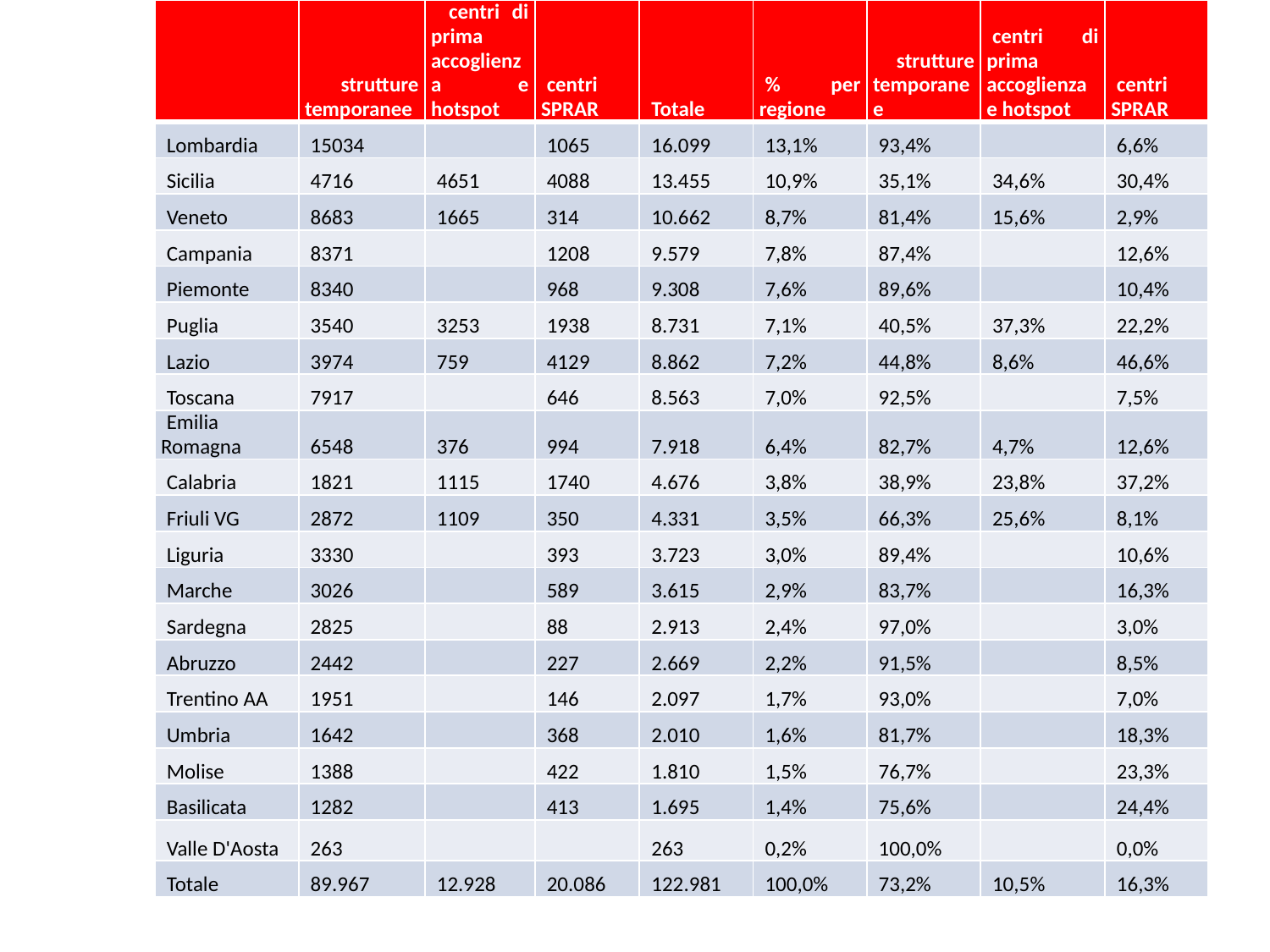

|  | strutture temporanee | centri di prima accoglienza e hotspot | centri SPRAR | Totale | % per regione | strutture temporanee | centri di prima accoglienza e hotspot | centri SPRAR |
| --- | --- | --- | --- | --- | --- | --- | --- | --- |
| Lombardia | 15034 |  | 1065 | 16.099 | 13,1% | 93,4% |  | 6,6% |
| Sicilia | 4716 | 4651 | 4088 | 13.455 | 10,9% | 35,1% | 34,6% | 30,4% |
| Veneto | 8683 | 1665 | 314 | 10.662 | 8,7% | 81,4% | 15,6% | 2,9% |
| Campania | 8371 |  | 1208 | 9.579 | 7,8% | 87,4% |  | 12,6% |
| Piemonte | 8340 |  | 968 | 9.308 | 7,6% | 89,6% |  | 10,4% |
| Puglia | 3540 | 3253 | 1938 | 8.731 | 7,1% | 40,5% | 37,3% | 22,2% |
| Lazio | 3974 | 759 | 4129 | 8.862 | 7,2% | 44,8% | 8,6% | 46,6% |
| Toscana | 7917 |  | 646 | 8.563 | 7,0% | 92,5% |  | 7,5% |
| Emilia Romagna | 6548 | 376 | 994 | 7.918 | 6,4% | 82,7% | 4,7% | 12,6% |
| Calabria | 1821 | 1115 | 1740 | 4.676 | 3,8% | 38,9% | 23,8% | 37,2% |
| Friuli VG | 2872 | 1109 | 350 | 4.331 | 3,5% | 66,3% | 25,6% | 8,1% |
| Liguria | 3330 |  | 393 | 3.723 | 3,0% | 89,4% |  | 10,6% |
| Marche | 3026 |  | 589 | 3.615 | 2,9% | 83,7% |  | 16,3% |
| Sardegna | 2825 |  | 88 | 2.913 | 2,4% | 97,0% |  | 3,0% |
| Abruzzo | 2442 |  | 227 | 2.669 | 2,2% | 91,5% |  | 8,5% |
| Trentino AA | 1951 |  | 146 | 2.097 | 1,7% | 93,0% |  | 7,0% |
| Umbria | 1642 |  | 368 | 2.010 | 1,6% | 81,7% |  | 18,3% |
| Molise | 1388 |  | 422 | 1.810 | 1,5% | 76,7% |  | 23,3% |
| Basilicata | 1282 |  | 413 | 1.695 | 1,4% | 75,6% |  | 24,4% |
| Valle D'Aosta | 263 |  |  | 263 | 0,2% | 100,0% |  | 0,0% |
| Totale | 89.967 | 12.928 | 20.086 | 122.981 | 100,0% | 73,2% | 10,5% | 16,3% |
#